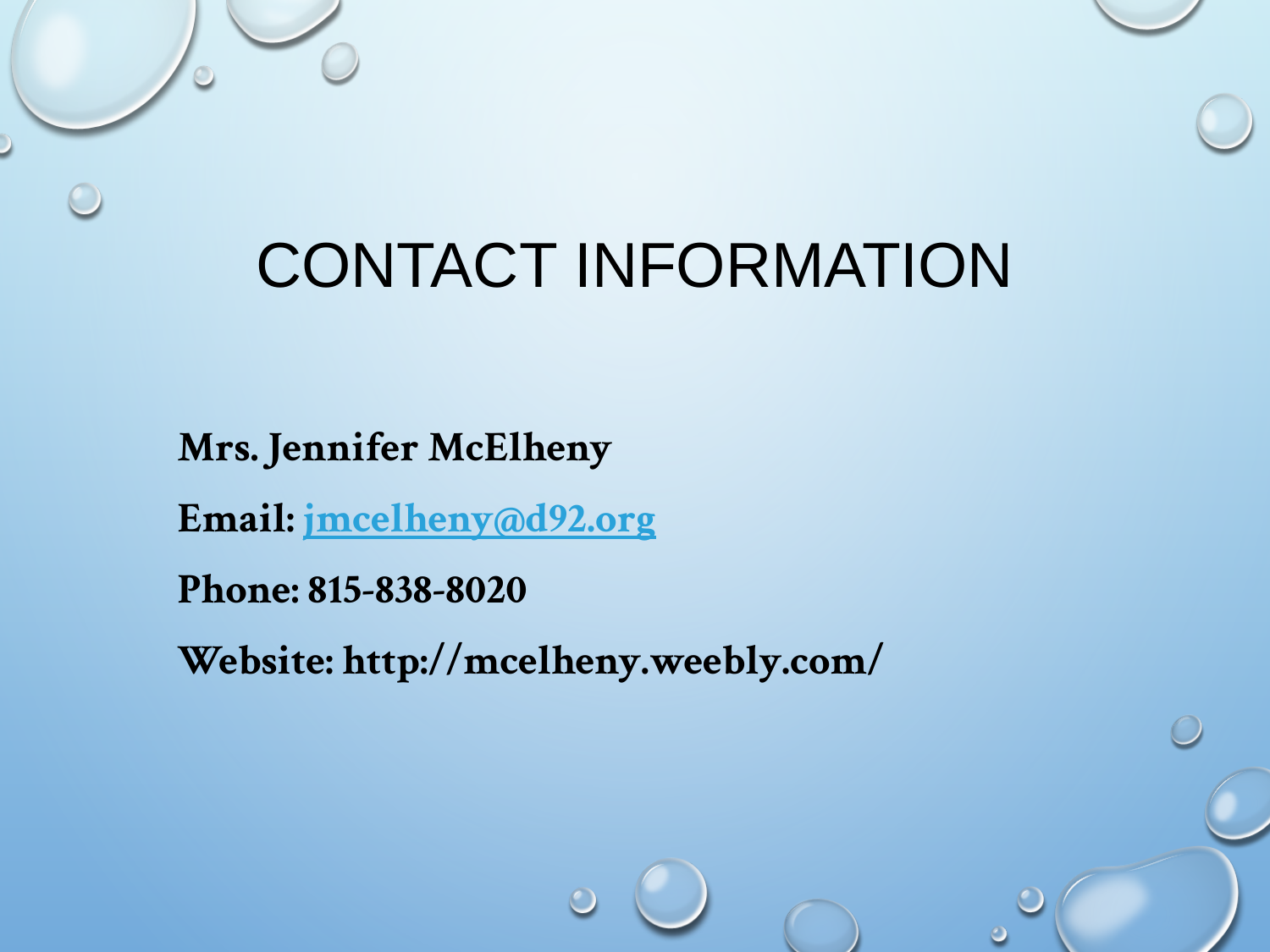

# CONTACT INFORMATION
Mrs. Jennifer McElheny
Email: jmcelheny@d92.org
Phone: 815-838-8020
Website: http://mcelheny.weebly.com/